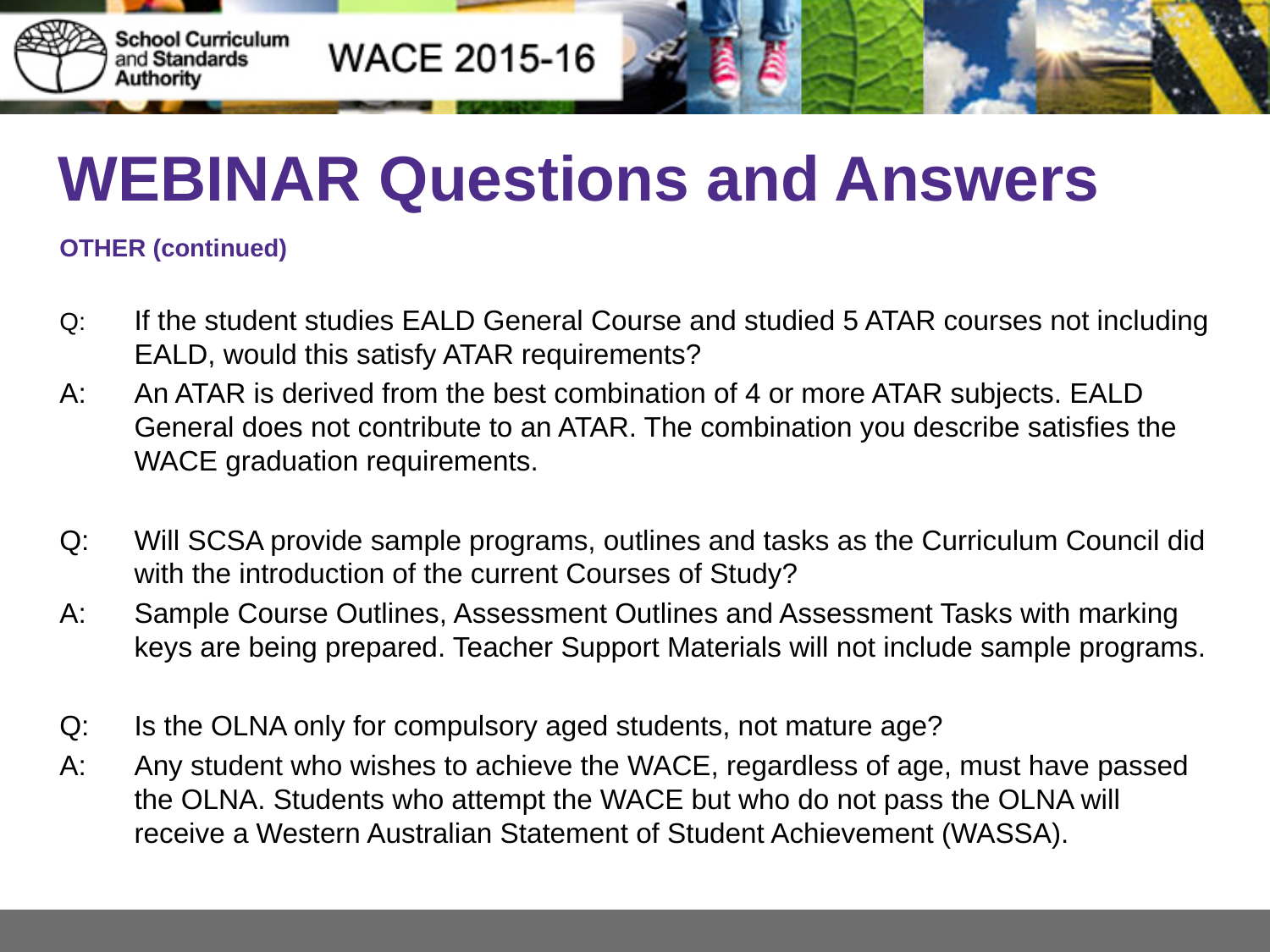

# WEBINAR Questions and Answers
OTHER (continued)

Q: 	If the student studies EALD General Course and studied 5 ATAR courses not including EALD, would this satisfy ATAR requirements?
A: 	An ATAR is derived from the best combination of 4 or more ATAR subjects. EALD General does not contribute to an ATAR. The combination you describe satisfies the WACE graduation requirements.

Q: 	Will SCSA provide sample programs, outlines and tasks as the Curriculum Council did with the introduction of the current Courses of Study?
A: 	Sample Course Outlines, Assessment Outlines and Assessment Tasks with marking keys are being prepared. Teacher Support Materials will not include sample programs.

Q: 	Is the OLNA only for compulsory aged students, not mature age?
A: 	Any student who wishes to achieve the WACE, regardless of age, must have passed the OLNA. Students who attempt the WACE but who do not pass the OLNA will receive a Western Australian Statement of Student Achievement (WASSA).